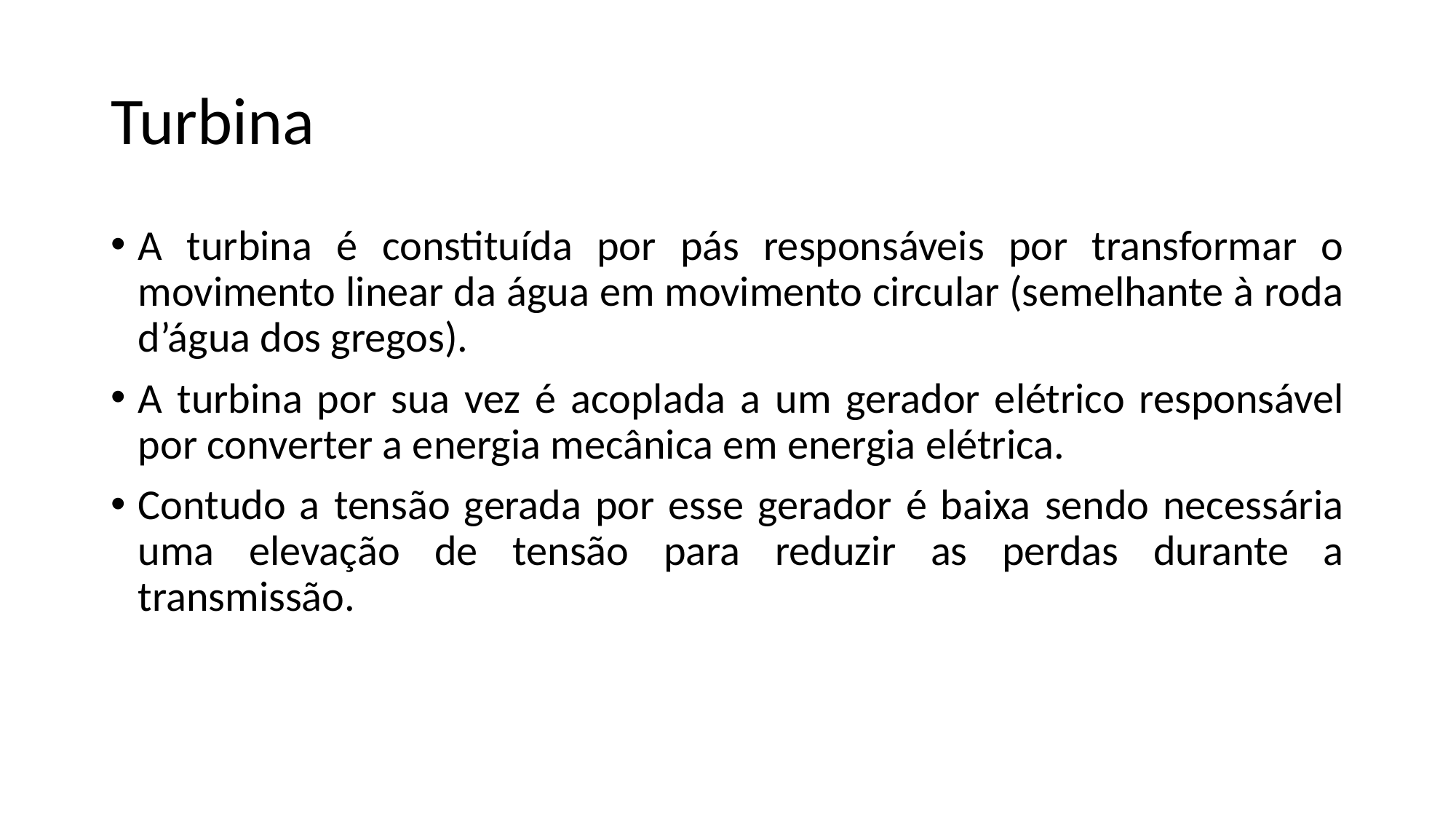

# Turbina
A turbina é constituída por pás responsáveis por transformar o movimento linear da água em movimento circular (semelhante à roda d’água dos gregos).
A turbina por sua vez é acoplada a um gerador elétrico responsável por converter a energia mecânica em energia elétrica.
Contudo a tensão gerada por esse gerador é baixa sendo necessária uma elevação de tensão para reduzir as perdas durante a transmissão.